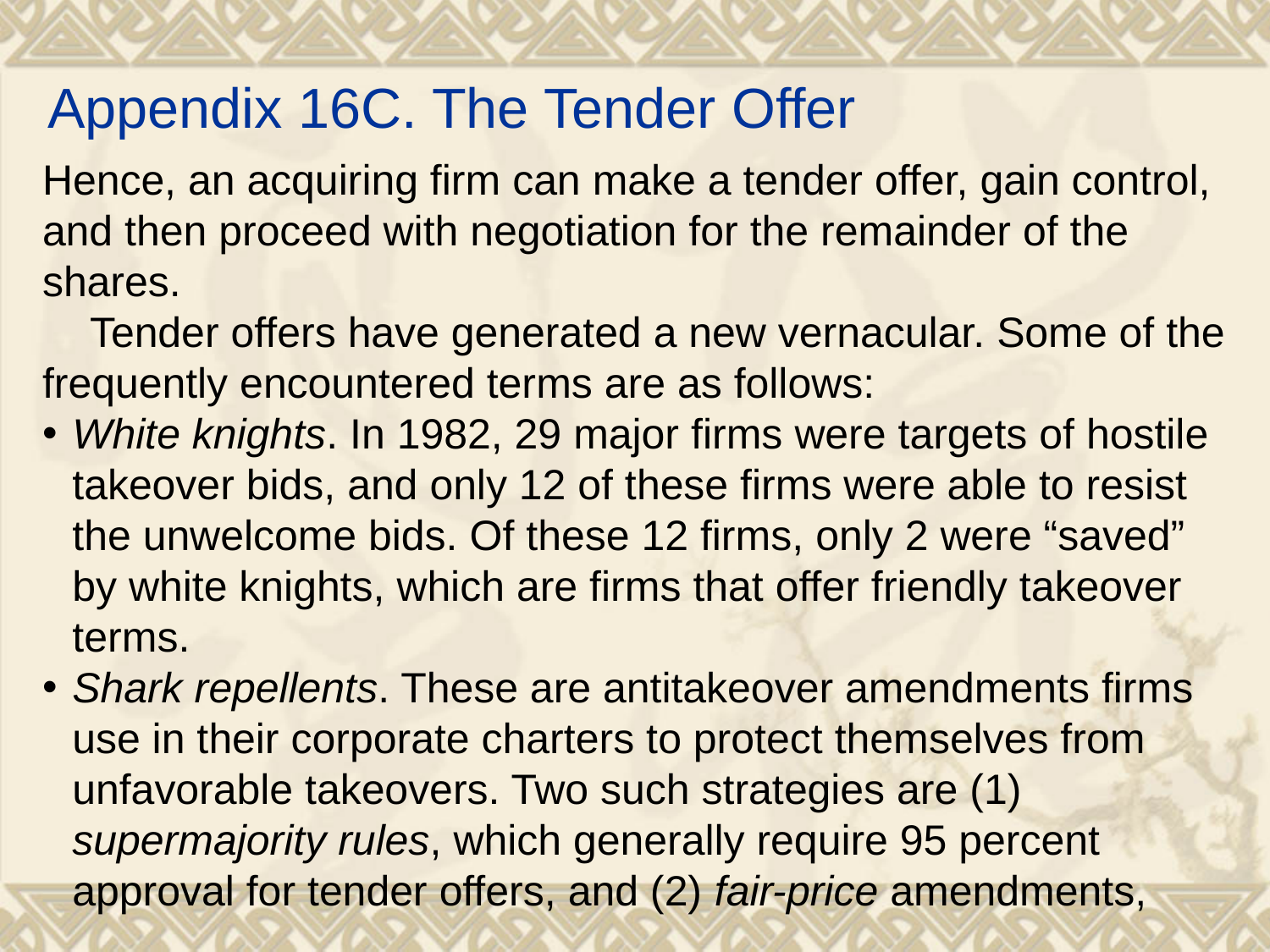

# Appendix 16C. The Tender Offer
Hence, an acquiring firm can make a tender offer, gain control, and then proceed with negotiation for the remainder of the shares.
    Tender offers have generated a new vernacular. Some of the frequently encountered terms are as follows:
White knights. In 1982, 29 major firms were targets of hostile takeover bids, and only 12 of these firms were able to resist the unwelcome bids. Of these 12 firms, only 2 were “saved” by white knights, which are firms that offer friendly takeover terms.
Shark repellents. These are antitakeover amendments firms use in their corporate charters to protect themselves from unfavorable takeovers. Two such strategies are (1) supermajority rules, which generally require 95 percent approval for tender offers, and (2) fair-price amendments,